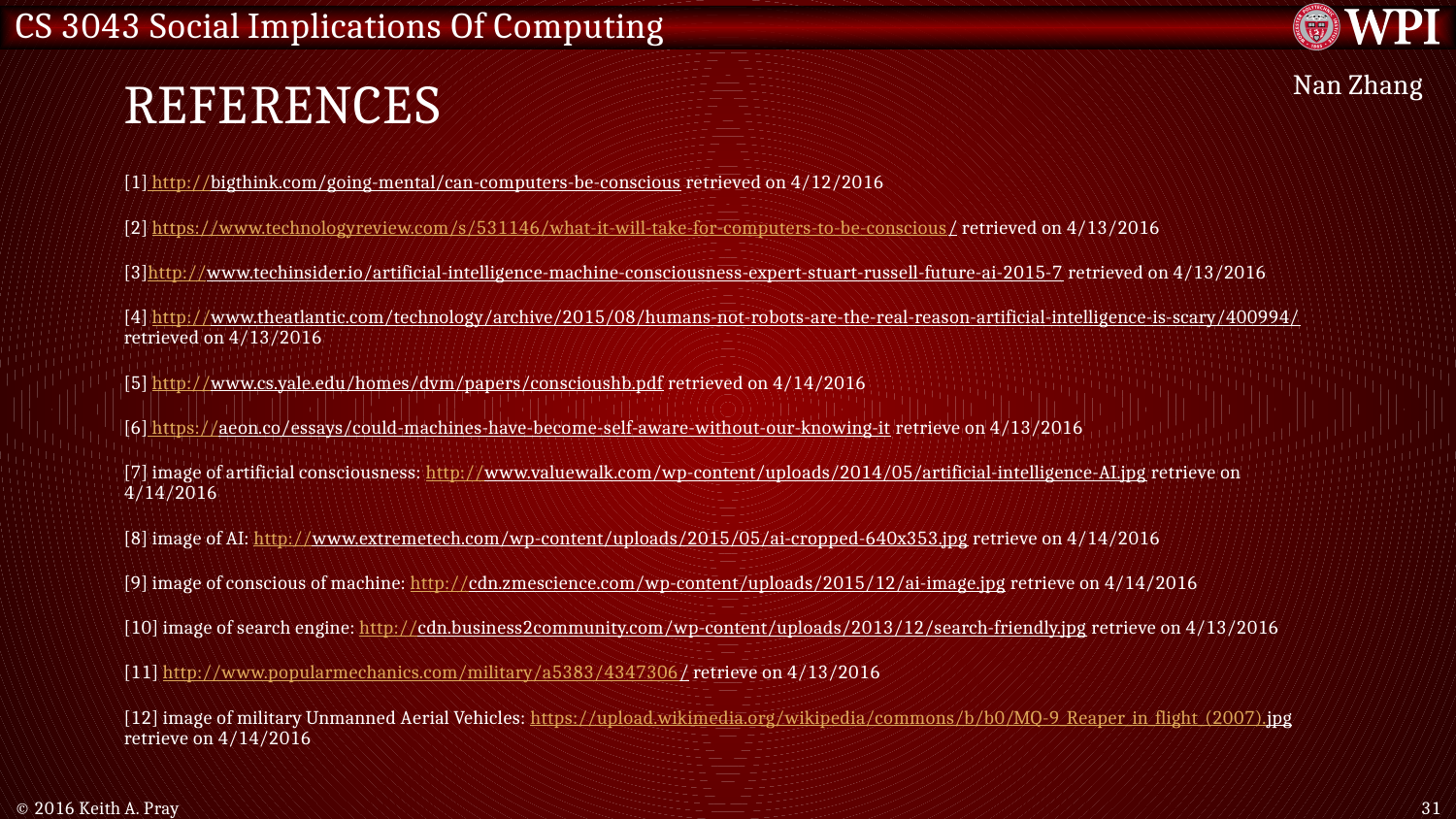

# References
Nan Zhang
[1] http://bigthink.com/going-mental/can-computers-be-conscious retrieved on 4/12/2016
[2] https://www.technologyreview.com/s/531146/what-it-will-take-for-computers-to-be-conscious/ retrieved on 4/13/2016
[3]http://www.techinsider.io/artificial-intelligence-machine-consciousness-expert-stuart-russell-future-ai-2015-7 retrieved on 4/13/2016
[4] http://www.theatlantic.com/technology/archive/2015/08/humans-not-robots-are-the-real-reason-artificial-intelligence-is-scary/400994/ retrieved on 4/13/2016
[5] http://www.cs.yale.edu/homes/dvm/papers/conscioushb.pdf retrieved on 4/14/2016
[6] https://aeon.co/essays/could-machines-have-become-self-aware-without-our-knowing-it retrieve on 4/13/2016
[7] image of artificial consciousness: http://www.valuewalk.com/wp-content/uploads/2014/05/artificial-intelligence-AI.jpg retrieve on 4/14/2016
[8] image of AI: http://www.extremetech.com/wp-content/uploads/2015/05/ai-cropped-640x353.jpg retrieve on 4/14/2016
[9] image of conscious of machine: http://cdn.zmescience.com/wp-content/uploads/2015/12/ai-image.jpg retrieve on 4/14/2016
[10] image of search engine: http://cdn.business2community.com/wp-content/uploads/2013/12/search-friendly.jpg retrieve on 4/13/2016
[11] http://www.popularmechanics.com/military/a5383/4347306/ retrieve on 4/13/2016
[12] image of military Unmanned Aerial Vehicles: https://upload.wikimedia.org/wikipedia/commons/b/b0/MQ-9_Reaper_in_flight_(2007).jpg retrieve on 4/14/2016

© 2016 Keith A. Pray
31